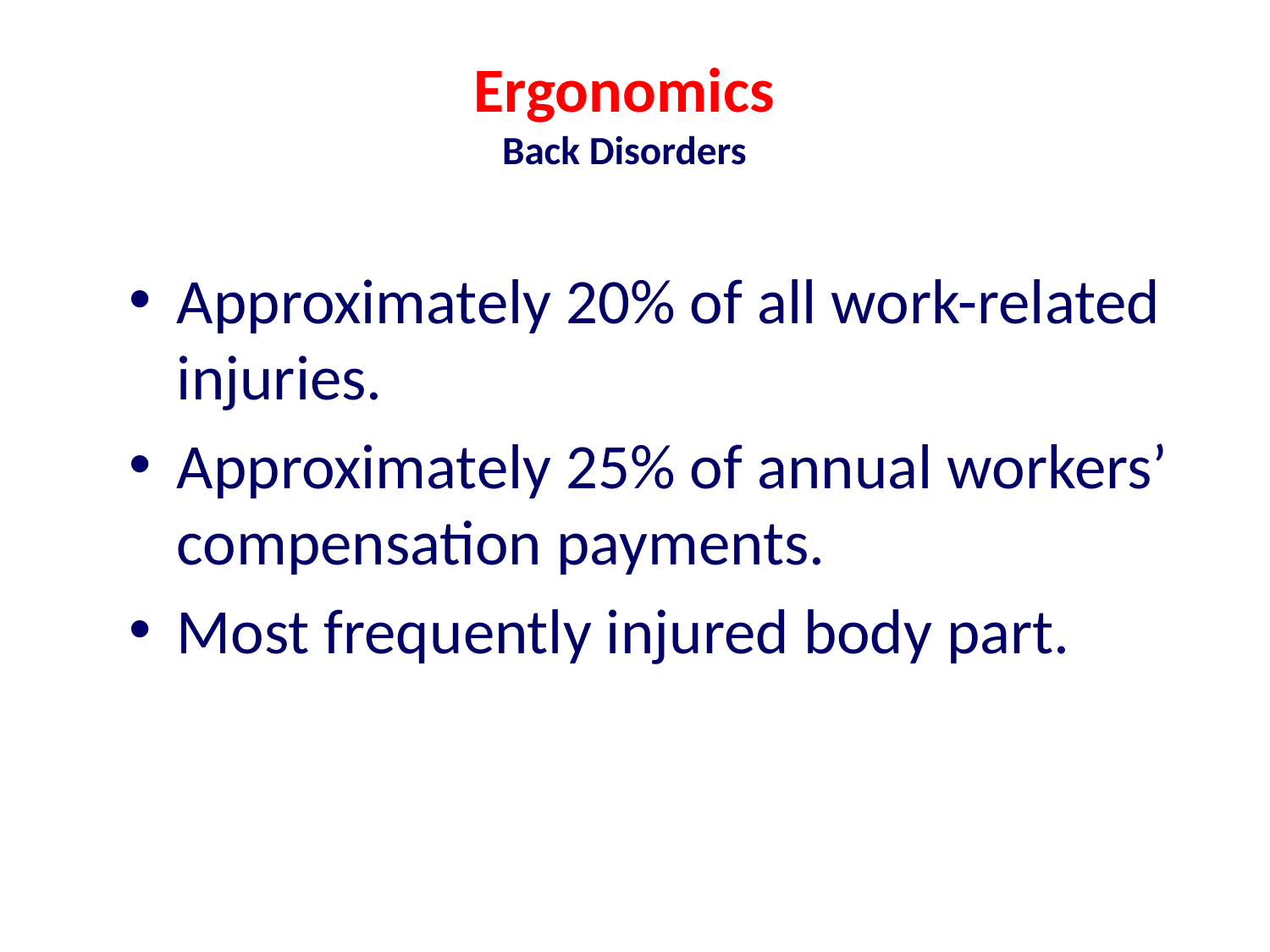

# Ergonomics Back Disorders
Approximately 20% of all work-related injuries.
Approximately 25% of annual workers’ compensation payments.
Most frequently injured body part.